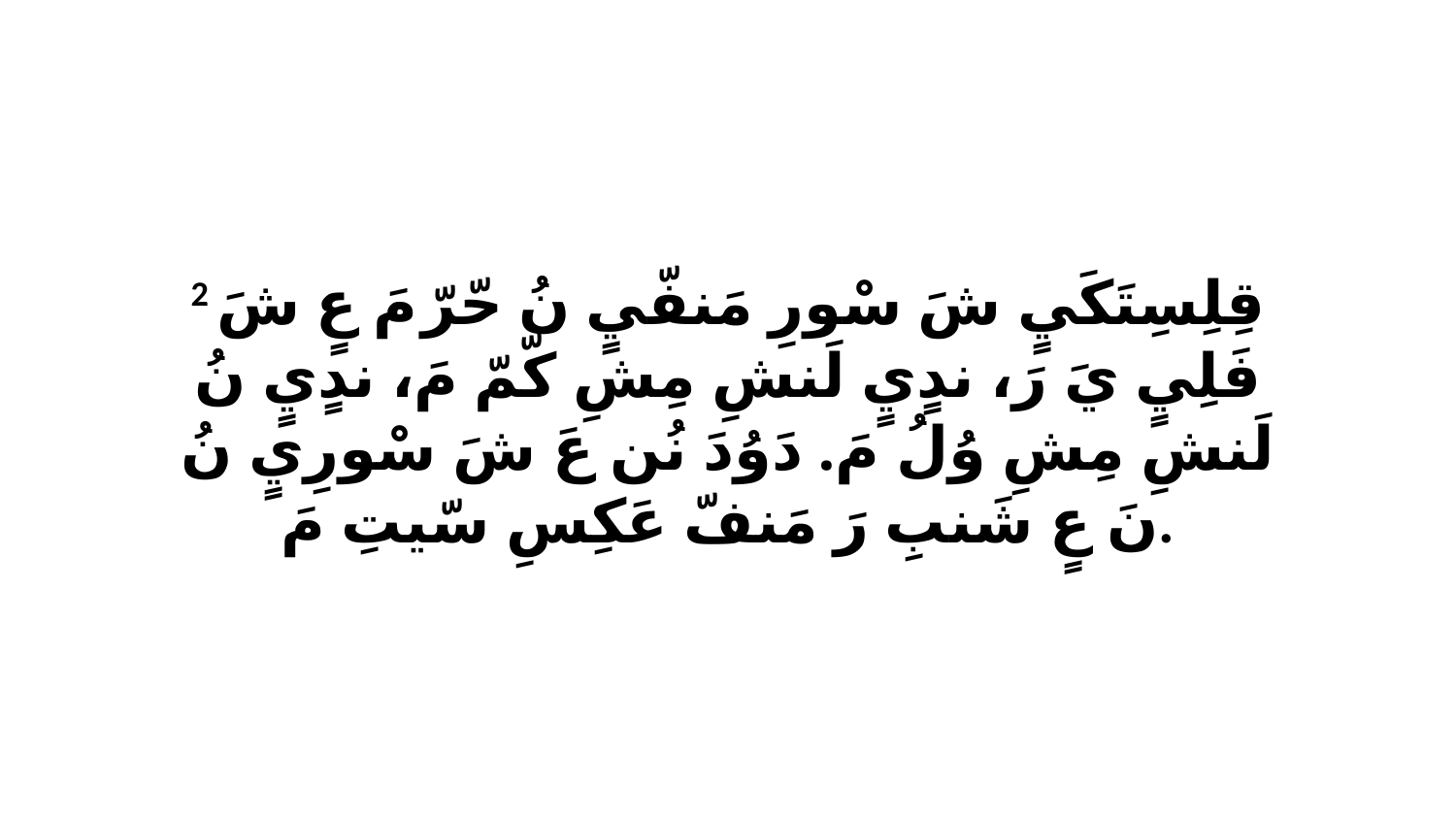

2 قِلِسِتَكَيٍ شَ سْورِ مَنفّيٍ نُ حّرّ مَ عٍ شَ فَلِيٍ يَ رَ، ندٍيٍ لَنشِ مِشِ كّمّ مَ، ندٍيٍ نُ لَنشِ مِشِ وُلُ مَ. دَوُدَ نُن عَ شَ سْورِيٍ نُ نَ عٍ شَنبِ رَ مَنفّ عَكِسِ سّيتِ مَ.